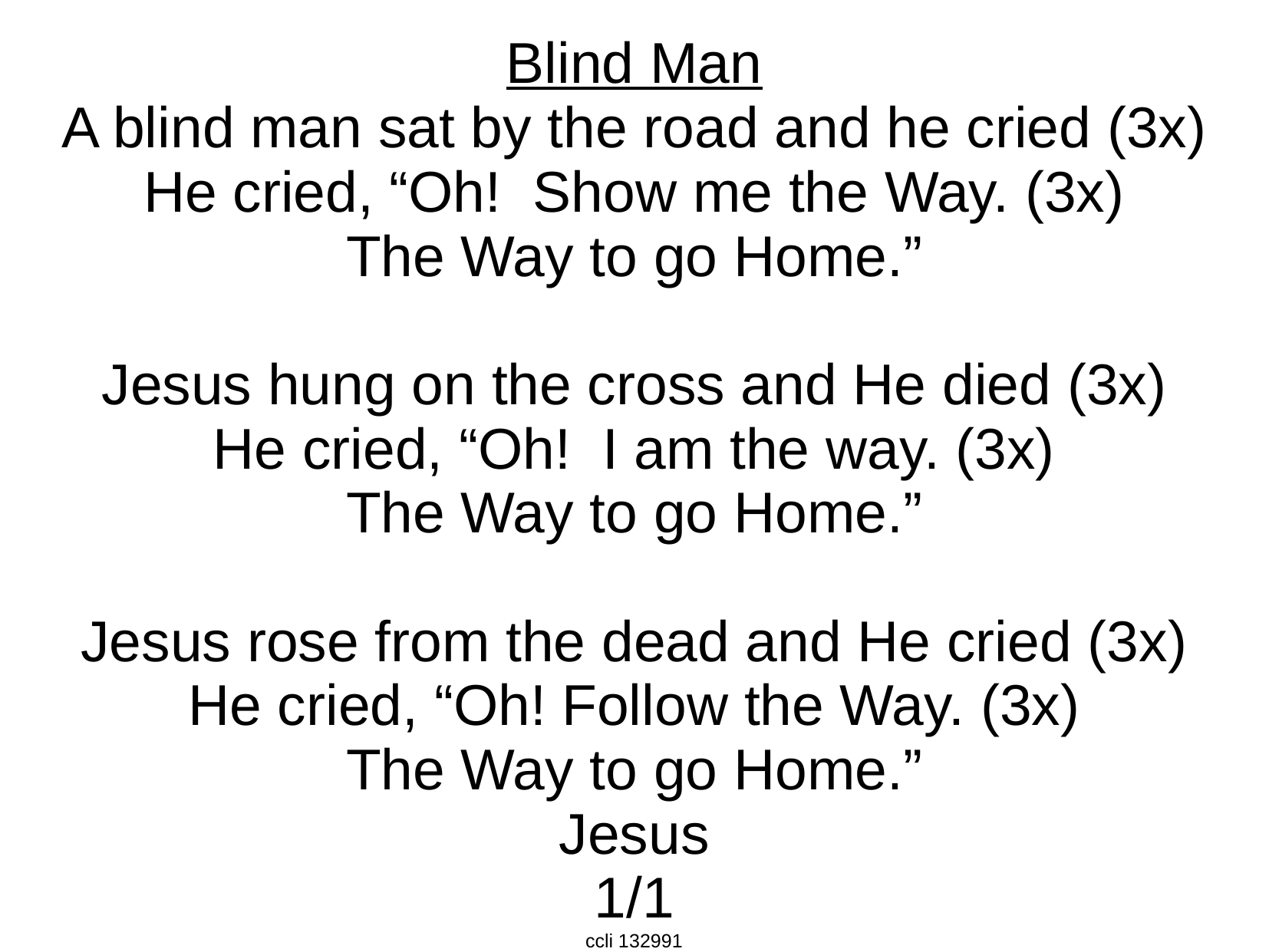

Blind Man
A blind man sat by the road and he cried (3x)
He cried, “Oh!  Show me the Way. (3x)
The Way to go Home.”

Jesus hung on the cross and He died (3x)
He cried, “Oh!  I am the way. (3x)
The Way to go Home.”

Jesus rose from the dead and He cried (3x)
He cried, “Oh! Follow the Way. (3x)
The Way to go Home.”
Jesus
1/1
ccli 132991